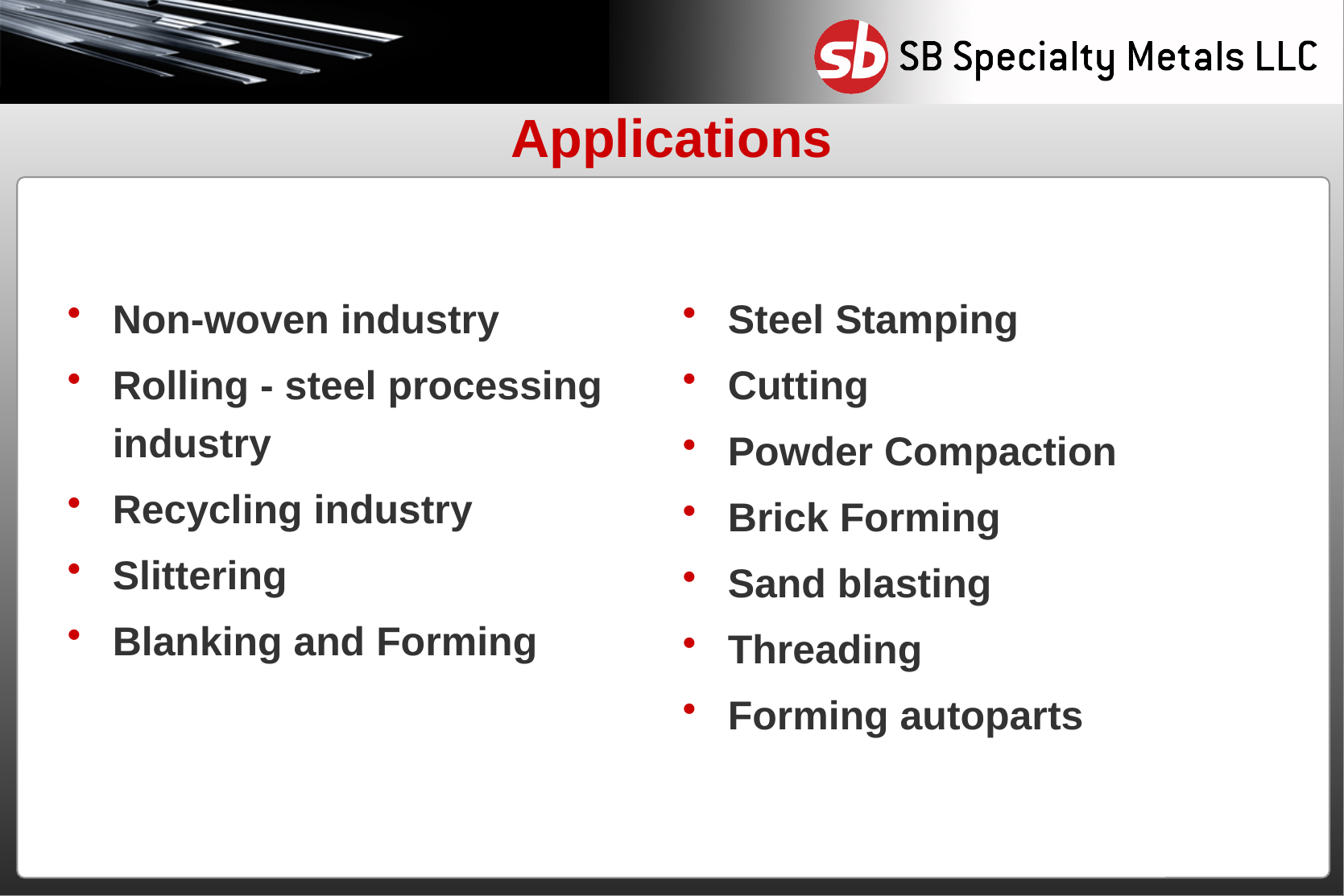

# Applications
Non-woven industry
Rolling - steel processing industry
Recycling industry
Slittering
Blanking and Forming
Steel Stamping
Cutting
Powder Compaction
Brick Forming
Sand blasting
Threading
Forming autoparts